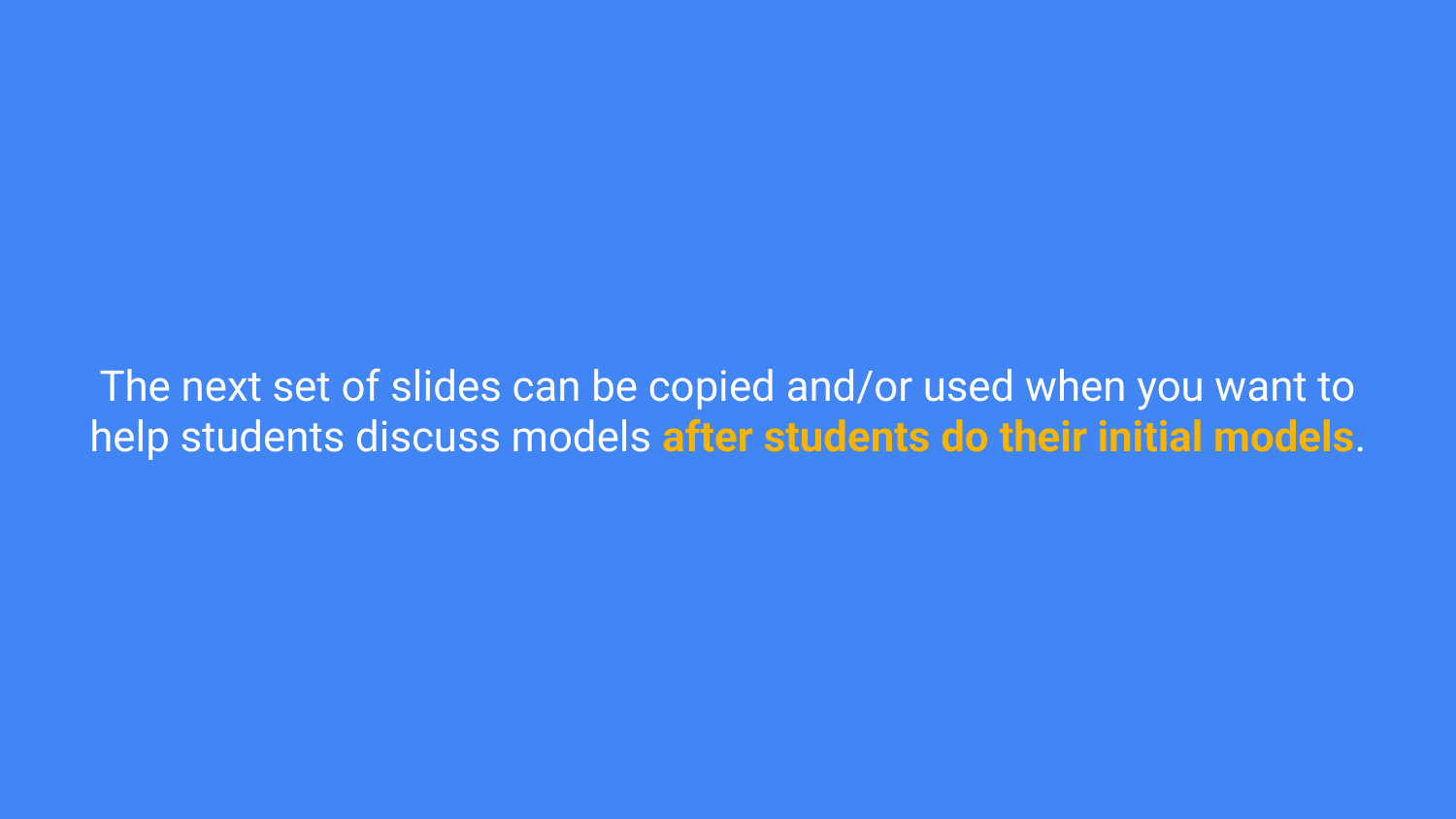

# The next set of slides can be copied and/or used when you want to help students discuss models after students do their initial models.